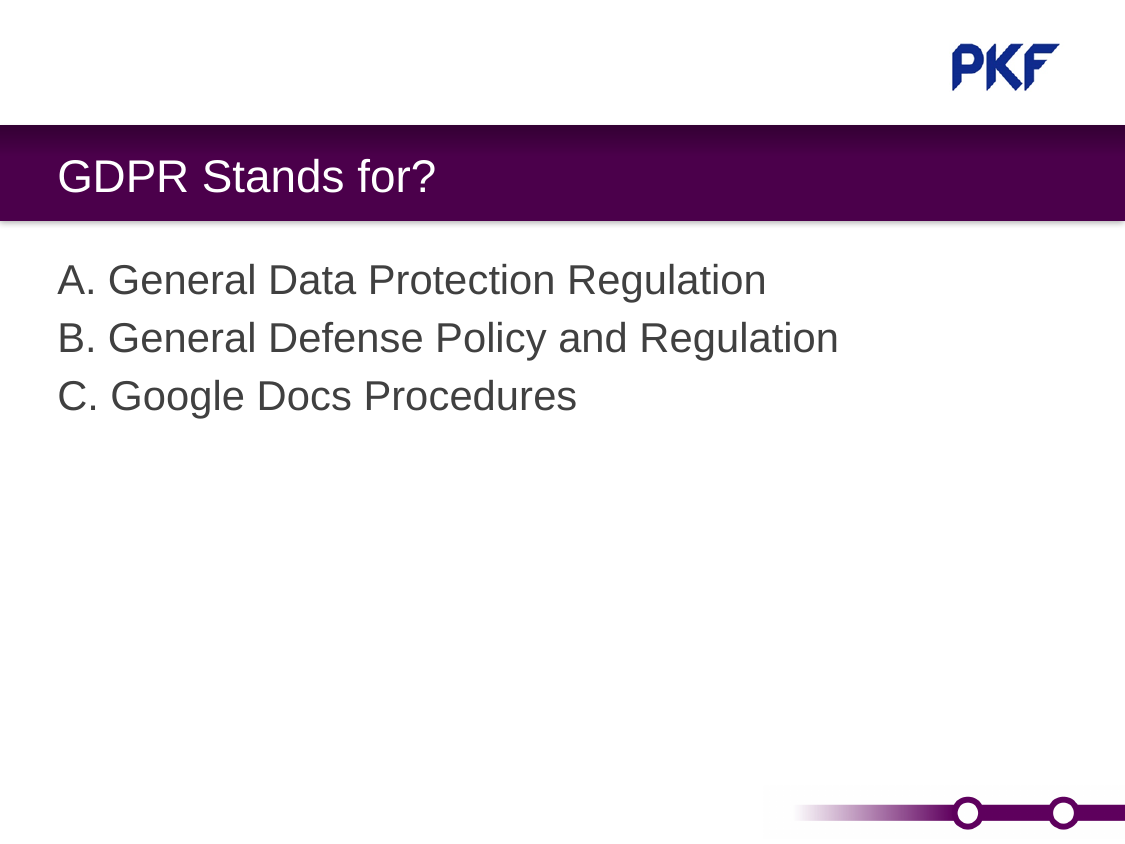

# GDPR Stands for?
A. General Data Protection Regulation
B. General Defense Policy and Regulation
C. Google Docs Procedures